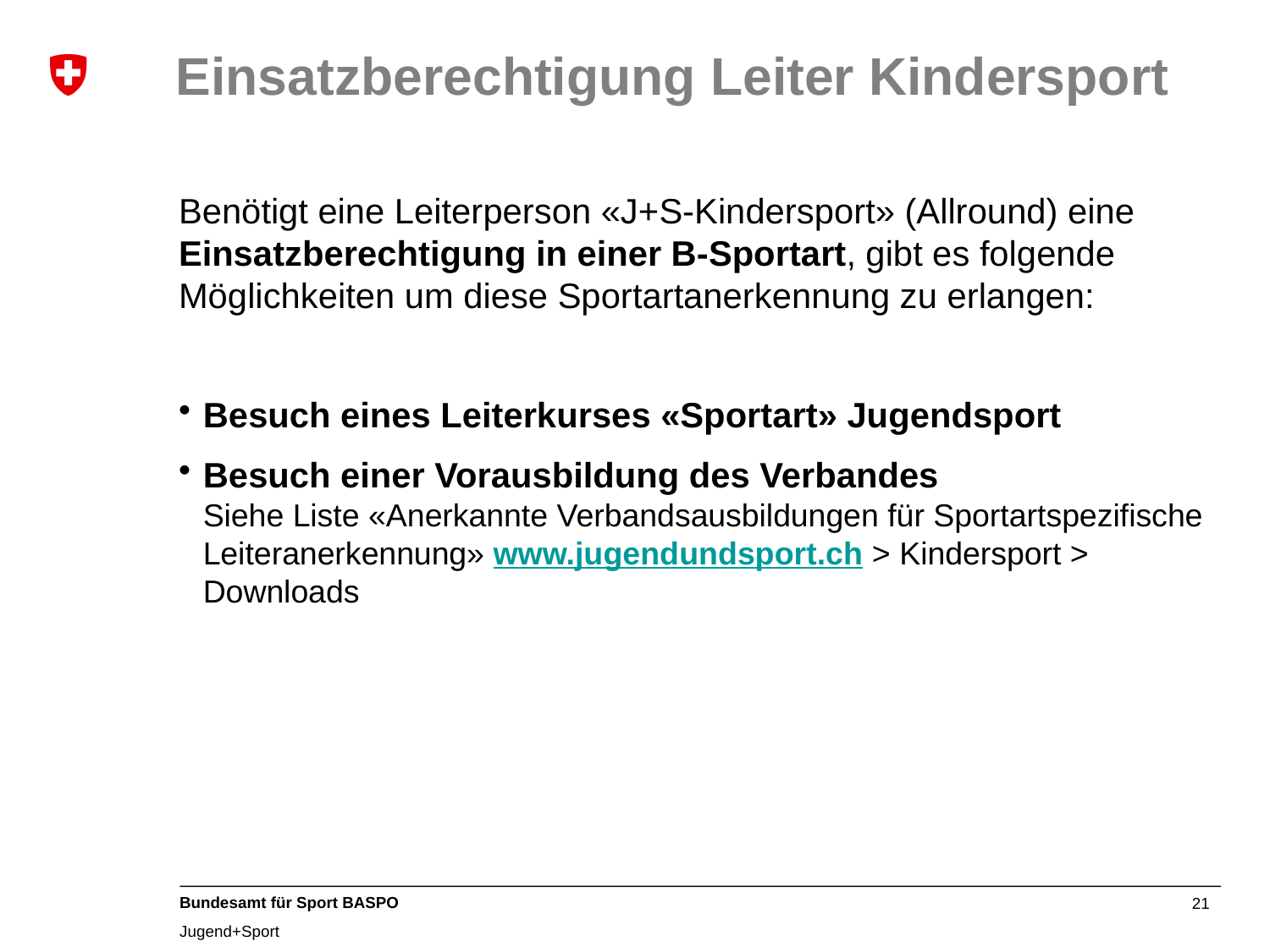

# Einsatzberechtigung Leiter Kindersport
Benötigt eine Leiterperson «J+S-Kindersport» (Allround) eine Einsatzberechtigung in einer B-Sportart, gibt es folgende Möglichkeiten um diese Sportartanerkennung zu erlangen:

Besuch eines Leiterkurses «Sportart» Jugendsport
Besuch einer Vorausbildung des Verbandes
Siehe Liste «Anerkannte Verbandsausbildungen für Sportartspezifische Leiteranerkennung» www.jugendundsport.ch > Kindersport > Downloads